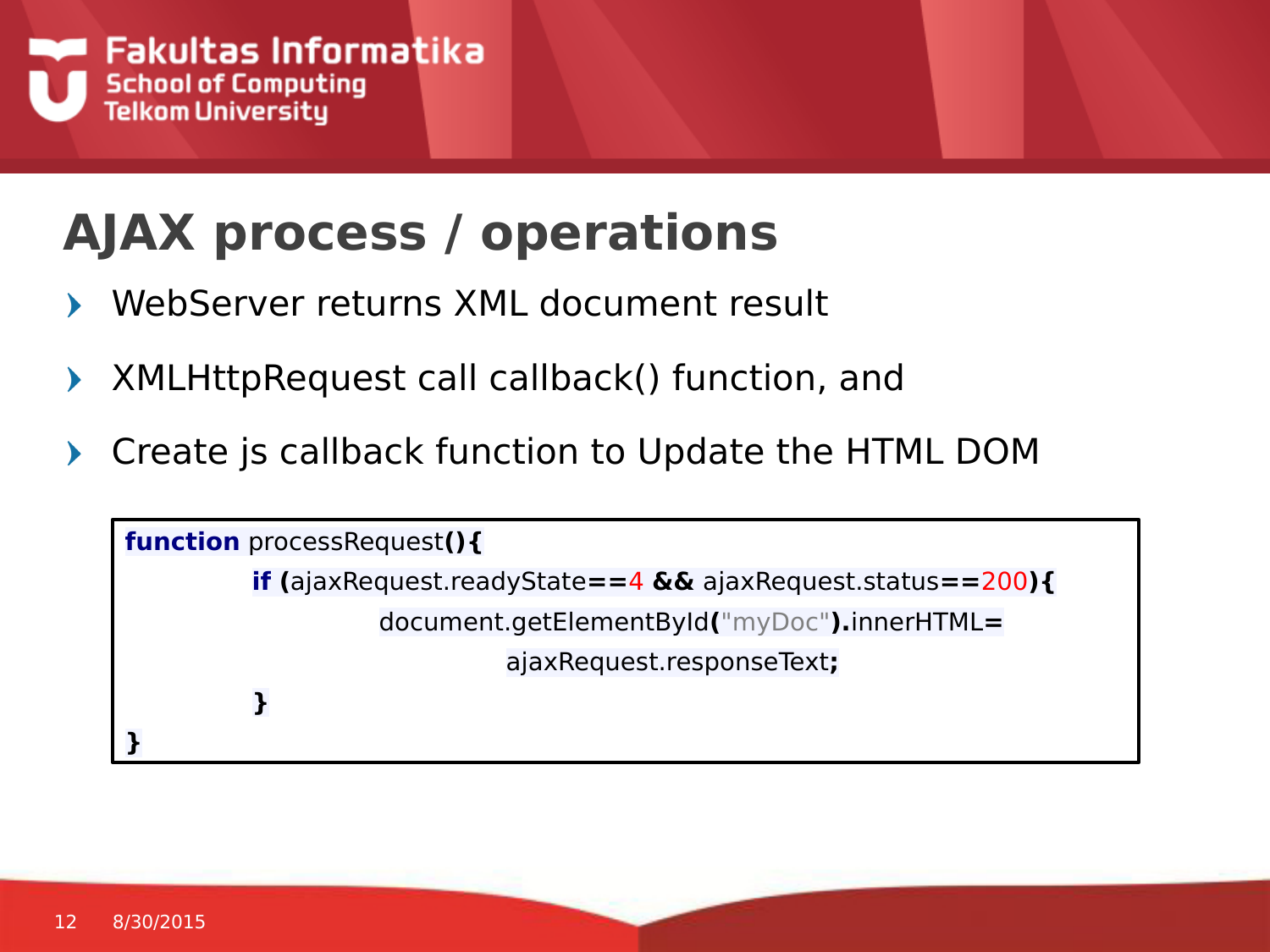

# AJAX process / operations
WebServer returns XML document result
XMLHttpRequest call callback() function, and
Create js callback function to Update the HTML DOM

function processRequest(){
	if (ajaxRequest.readyState==4 && ajaxRequest.status==200){
		document.getElementById("myDoc").innerHTML=
			ajaxRequest.responseText;
	}
}
12
8/30/2015